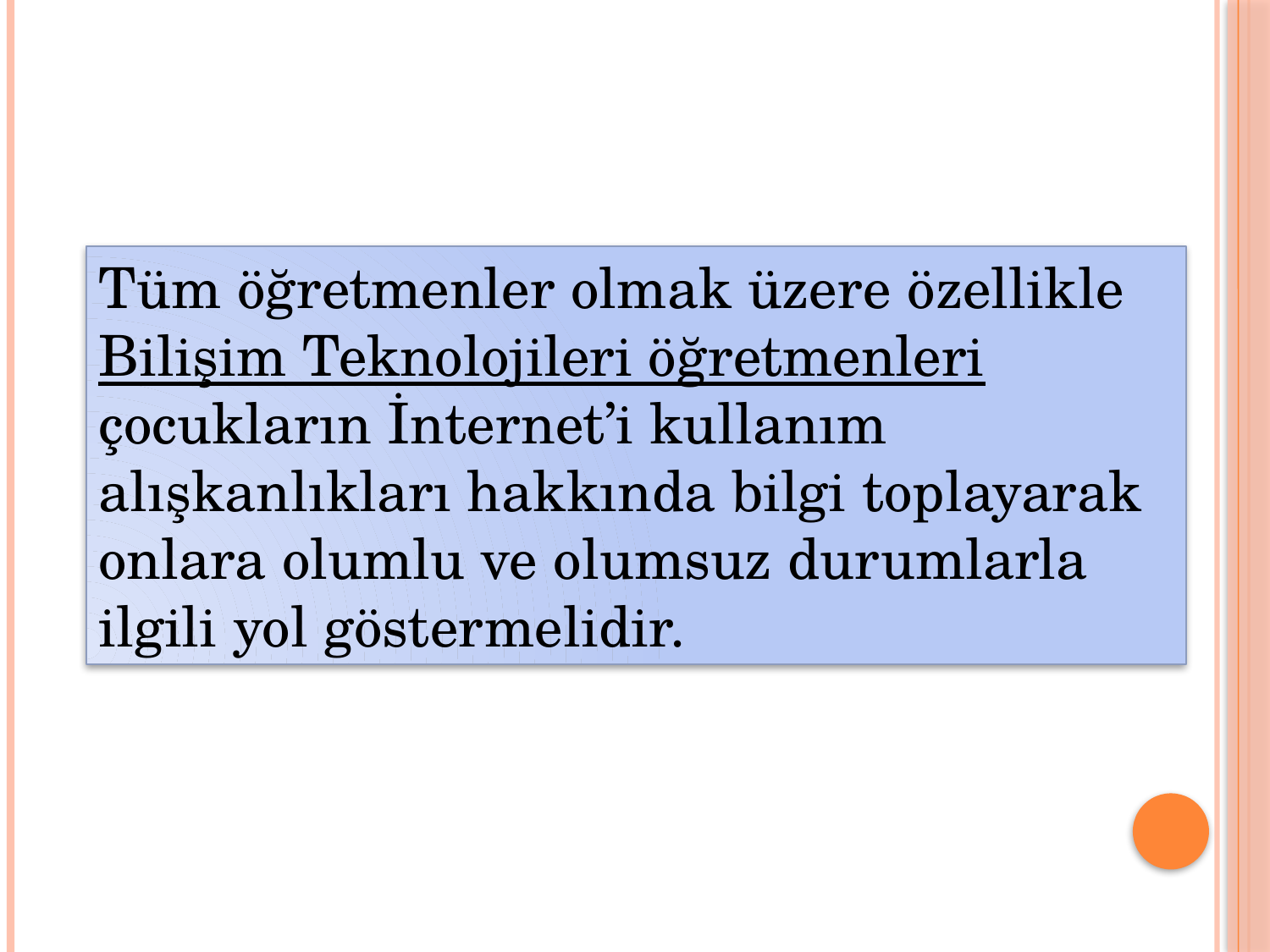

Tüm öğretmenler olmak üzere özellikle Bilişim Teknolojileri öğretmenleri çocukların İnternet’i kullanım alışkanlıkları hakkında bilgi toplayarak onlara olumlu ve olumsuz durumlarla ilgili yol göstermelidir.